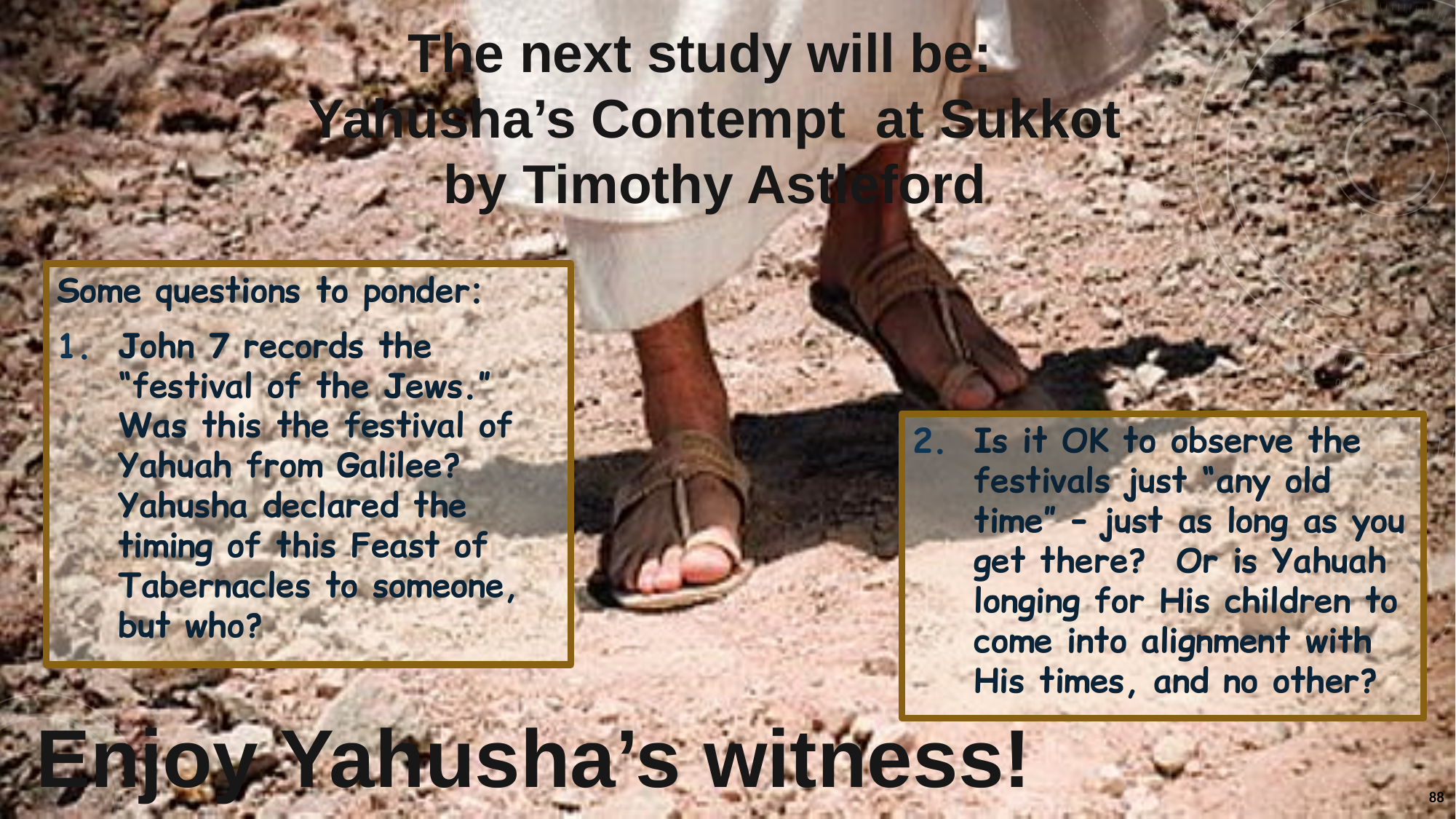

The next study will be:
Yahusha’s Contempt  at Sukkot
by Timothy Astleford
Some questions to ponder:
John 7 records the “festival of the Jews.”  Was this the festival of Yahuah from Galilee?  Yahusha declared the timing of this Feast of Tabernacles to someone, but who?
Is it OK to observe the festivals just “any old time” – just as long as you get there?  Or is Yahuah longing for His children to come into alignment with His times, and no other?
Enjoy Yahusha’s witness!
88
See you May 18th!